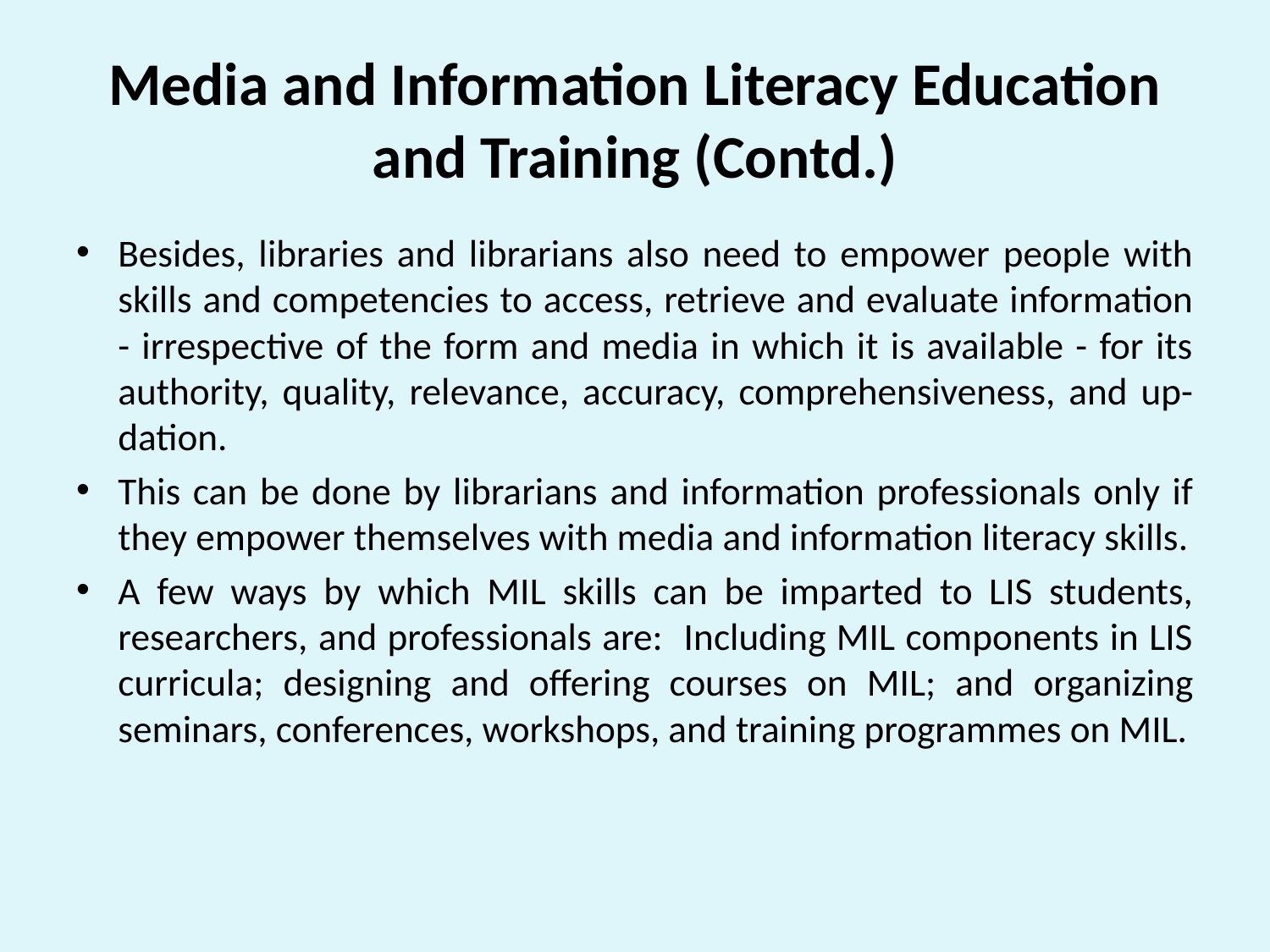

# Media and Information Literacy Education and Training (Contd.)
Besides, libraries and librarians also need to empower people with skills and competencies to access, retrieve and evaluate information - irrespective of the form and media in which it is available - for its authority, quality, relevance, accuracy, comprehensiveness, and up-dation.
This can be done by librarians and information professionals only if they empower themselves with media and information literacy skills.
A few ways by which MIL skills can be imparted to LIS students, researchers, and professionals are:  Including MIL components in LIS curricula; designing and offering courses on MIL; and organizing seminars, conferences, workshops, and training programmes on MIL.